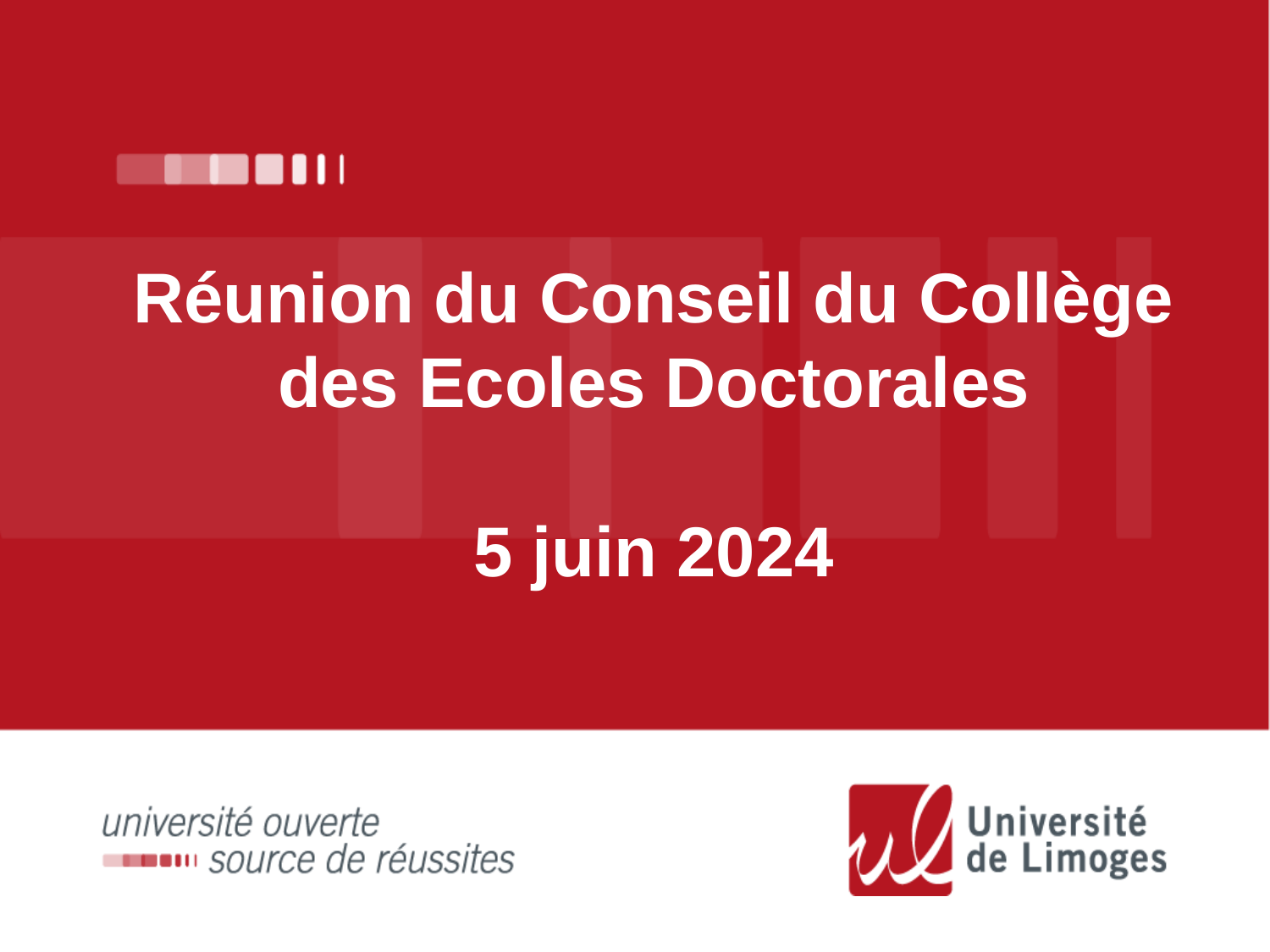

# Réunion du Conseil du Collège des Ecoles Doctorales 5 juin 2024